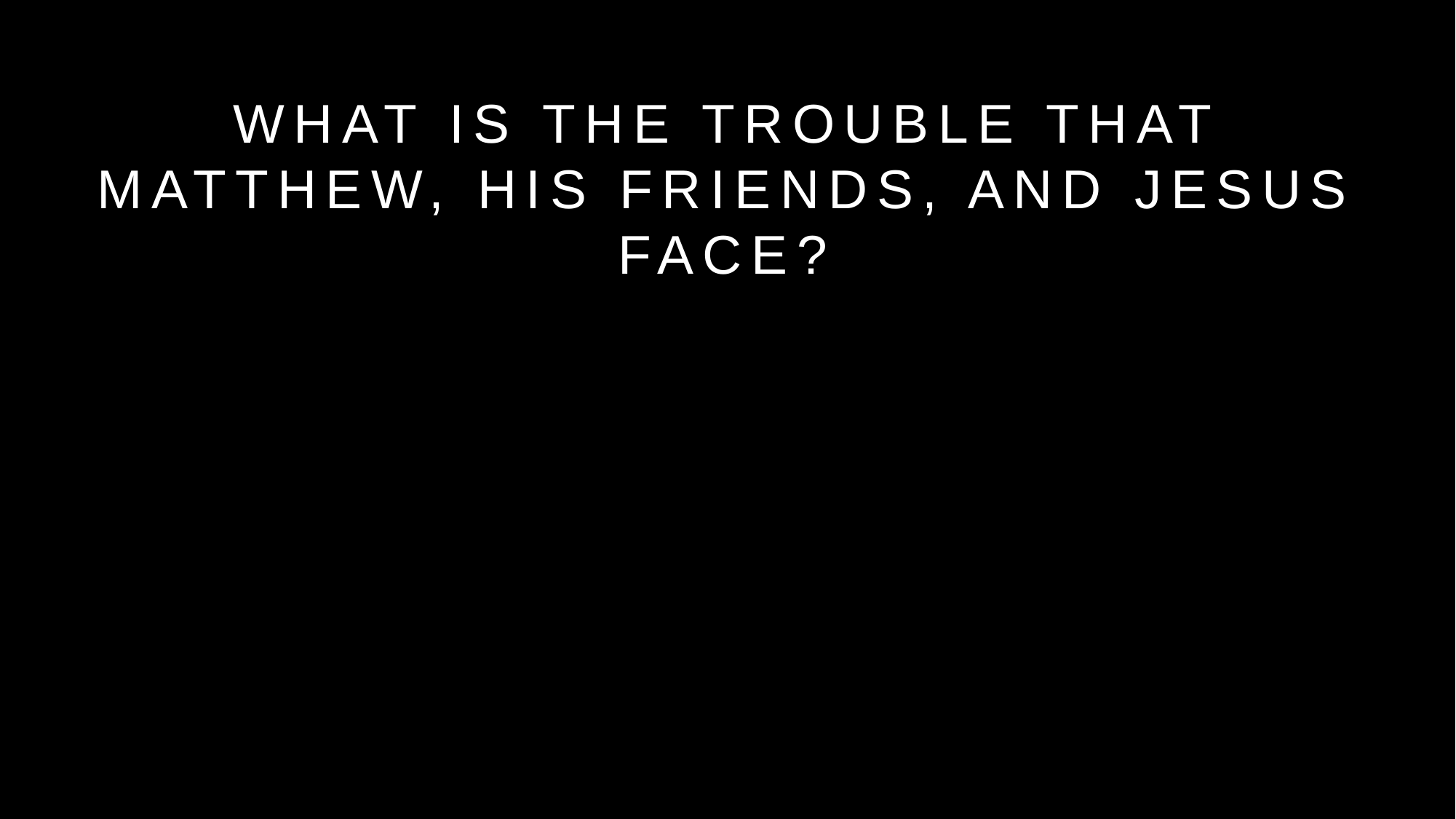

# What is the trouble that Matthew, his friends, and Jesus face?